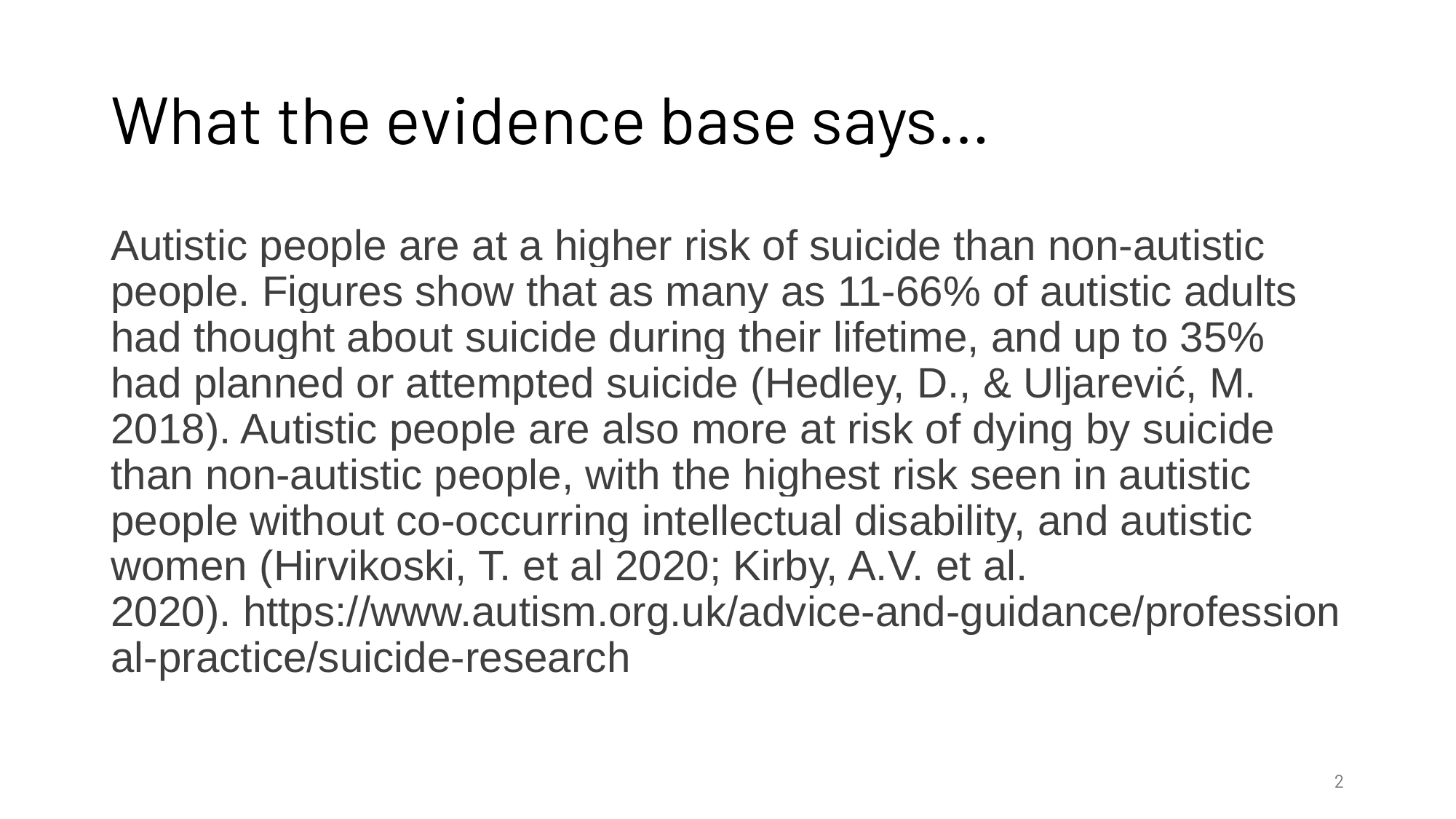

# What the evidence base says…
Autistic people are at a higher risk of suicide than non-autistic people. Figures show that as many as 11-66% of autistic adults had thought about suicide during their lifetime, and up to 35% had planned or attempted suicide (Hedley, D., & Uljarević, M. 2018). Autistic people are also more at risk of dying by suicide than non-autistic people, with the highest risk seen in autistic people without co-occurring intellectual disability, and autistic women (Hirvikoski, T. et al 2020; Kirby, A.V. et al. 2020). https://www.autism.org.uk/advice-and-guidance/professional-practice/suicide-research

2